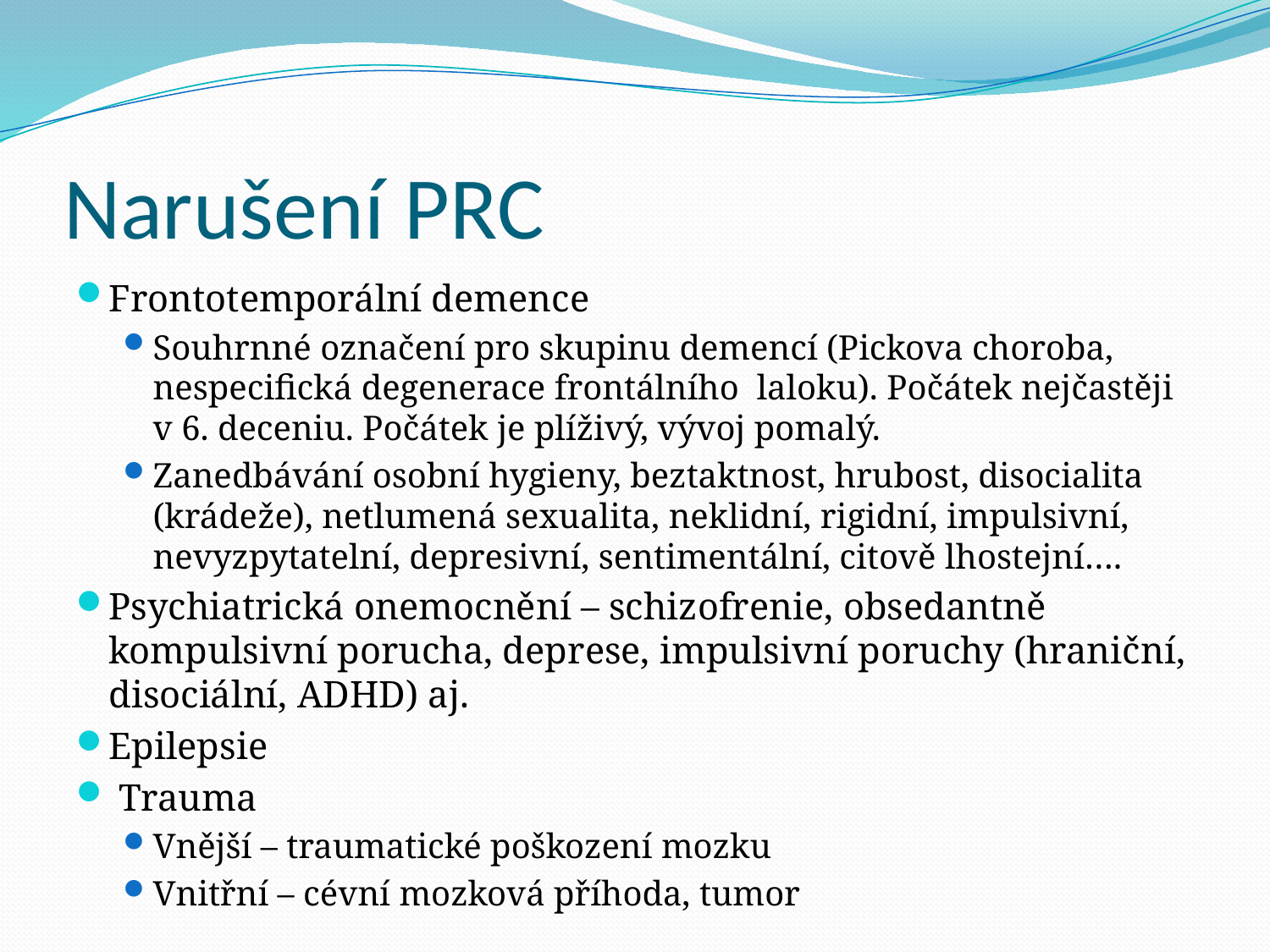

# Narušení PRC
Frontotemporální demence
Souhrnné označení pro skupinu demencí (Pickova choroba, nespecifická degenerace frontálního  laloku). Počátek nejčastěji v 6. deceniu. Počátek je plíživý, vývoj pomalý.
Zanedbávání osobní hygieny, beztaktnost, hrubost, disocialita (krádeže), netlumená sexualita, neklidní, rigidní, impulsivní, nevyzpytatelní, depresivní, sentimentální, citově lhostejní….
Psychiatrická onemocnění – schizofrenie, obsedantně kompulsivní porucha, deprese, impulsivní poruchy (hraniční, disociální, ADHD) aj.
Epilepsie
 Trauma
Vnější – traumatické poškození mozku
Vnitřní – cévní mozková příhoda, tumor